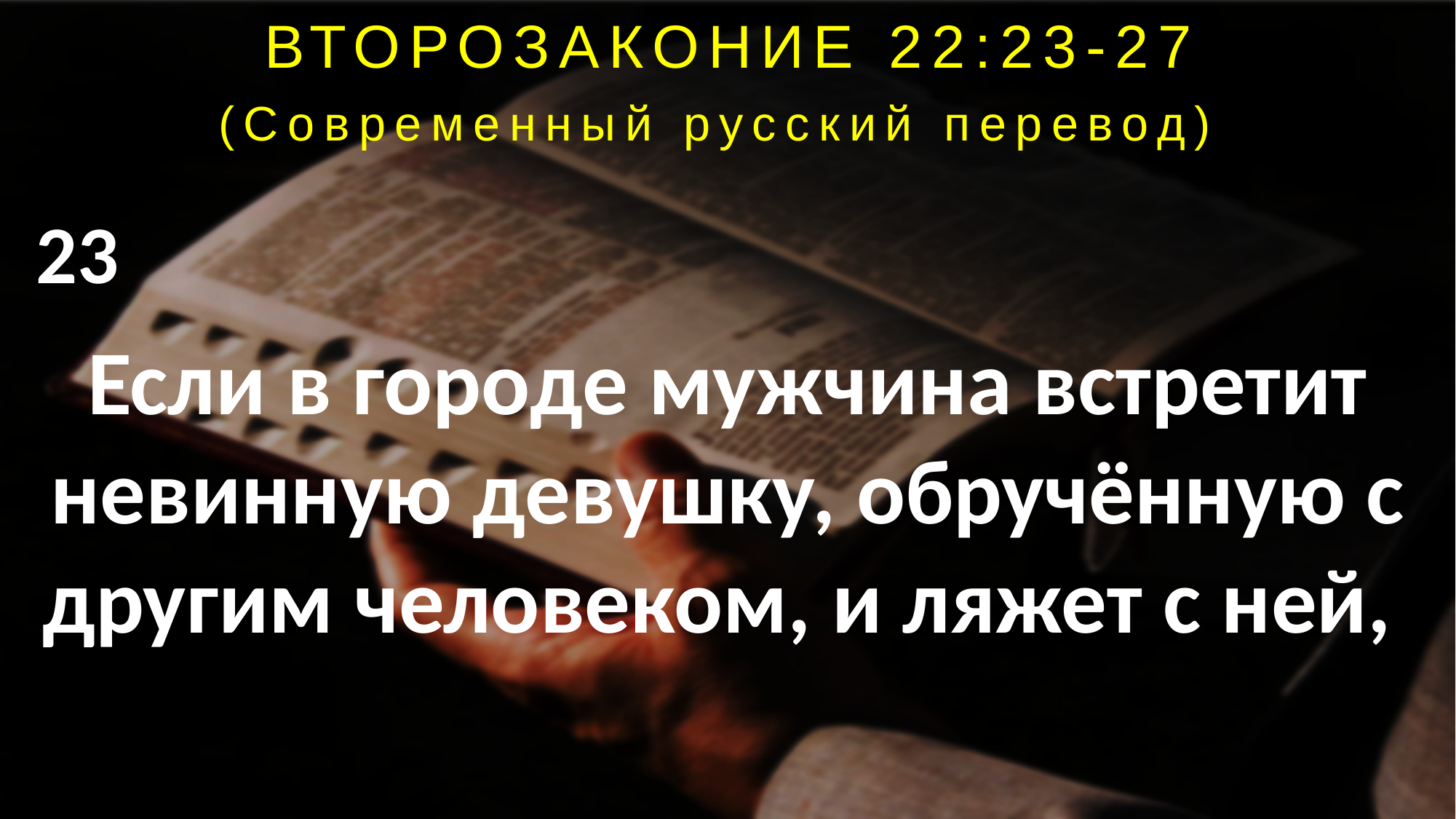

ВТОРОЗАКОНИЕ 22:23-27
(Современный русский перевод)
23
Если в городе мужчина встретит невинную девушку, обручённую с другим человеком, и ляжет с ней,